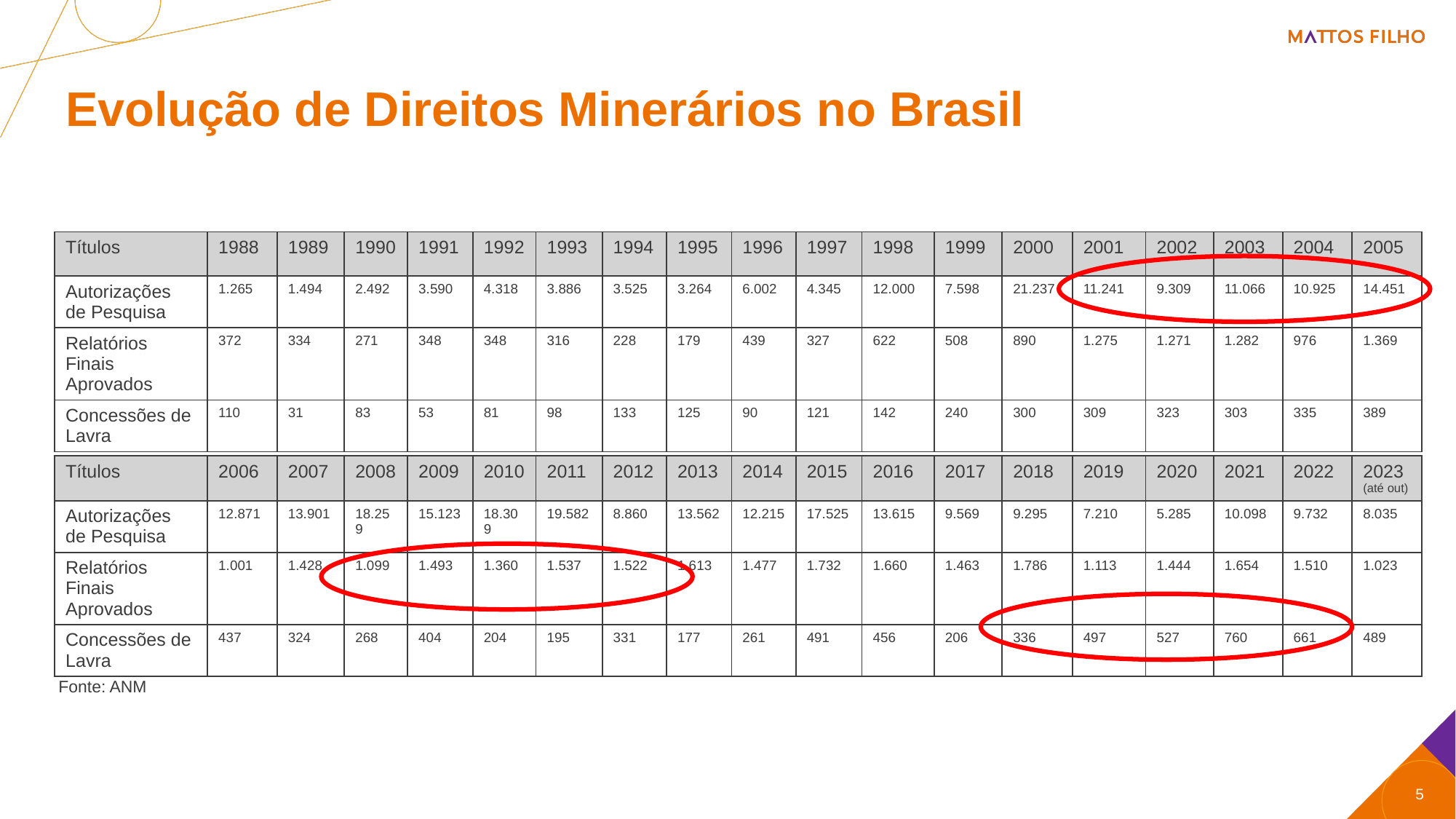

# Evolução de Direitos Minerários no Brasil
| Títulos | 1988 | 1989 | 1990 | 1991 | 1992 | 1993 | 1994 | 1995 | 1996 | 1997 | 1998 | 1999 | 2000 | 2001 | 2002 | 2003 | 2004 | 2005 |
| --- | --- | --- | --- | --- | --- | --- | --- | --- | --- | --- | --- | --- | --- | --- | --- | --- | --- | --- |
| Autorizações de Pesquisa | 1.265 | 1.494 | 2.492 | 3.590 | 4.318 | 3.886 | 3.525 | 3.264 | 6.002 | 4.345 | 12.000 | 7.598 | 21.237 | 11.241 | 9.309 | 11.066 | 10.925 | 14.451 |
| Relatórios Finais Aprovados | 372 | 334 | 271 | 348 | 348 | 316 | 228 | 179 | 439 | 327 | 622 | 508 | 890 | 1.275 | 1.271 | 1.282 | 976 | 1.369 |
| Concessões de Lavra | 110 | 31 | 83 | 53 | 81 | 98 | 133 | 125 | 90 | 121 | 142 | 240 | 300 | 309 | 323 | 303 | 335 | 389 |

| Títulos | 2006 | 2007 | 2008 | 2009 | 2010 | 2011 | 2012 | 2013 | 2014 | 2015 | 2016 | 2017 | 2018 | 2019 | 2020 | 2021 | 2022 | 2023 (até out) |
| --- | --- | --- | --- | --- | --- | --- | --- | --- | --- | --- | --- | --- | --- | --- | --- | --- | --- | --- |
| Autorizações de Pesquisa | 12.871 | 13.901 | 18.259 | 15.123 | 18.309 | 19.582 | 8.860 | 13.562 | 12.215 | 17.525 | 13.615 | 9.569 | 9.295 | 7.210 | 5.285 | 10.098 | 9.732 | 8.035 |
| Relatórios Finais Aprovados | 1.001 | 1.428 | 1.099 | 1.493 | 1.360 | 1.537 | 1.522 | 1.613 | 1.477 | 1.732 | 1.660 | 1.463 | 1.786 | 1.113 | 1.444 | 1.654 | 1.510 | 1.023 |
| Concessões de Lavra | 437 | 324 | 268 | 404 | 204 | 195 | 331 | 177 | 261 | 491 | 456 | 206 | 336 | 497 | 527 | 760 | 661 | 489 |

Fonte: ANM